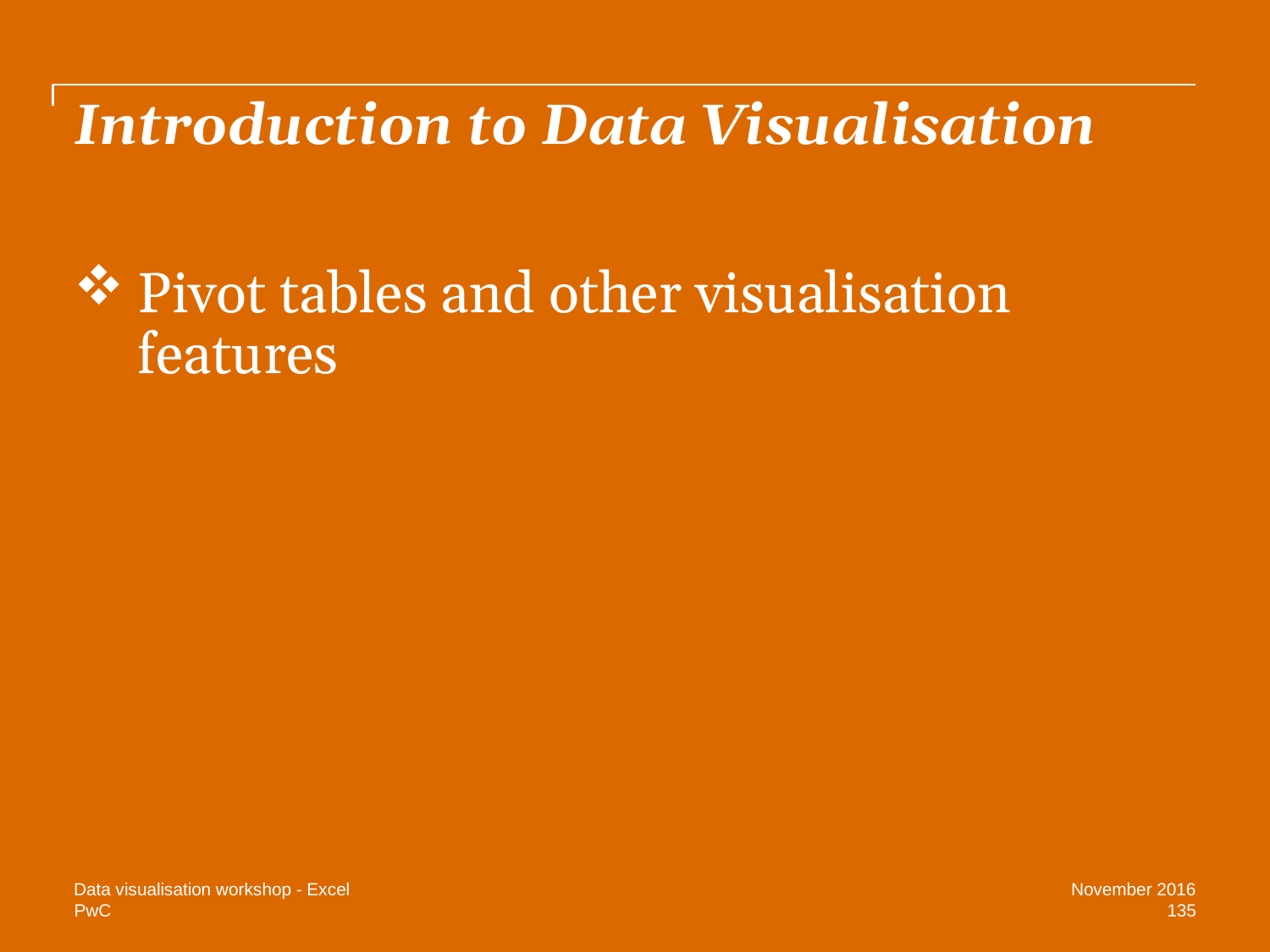

# Introduction to Data Visualisation
Pivot tables and other visualisation features
Data visualisation workshop - Excel
November 2016
135